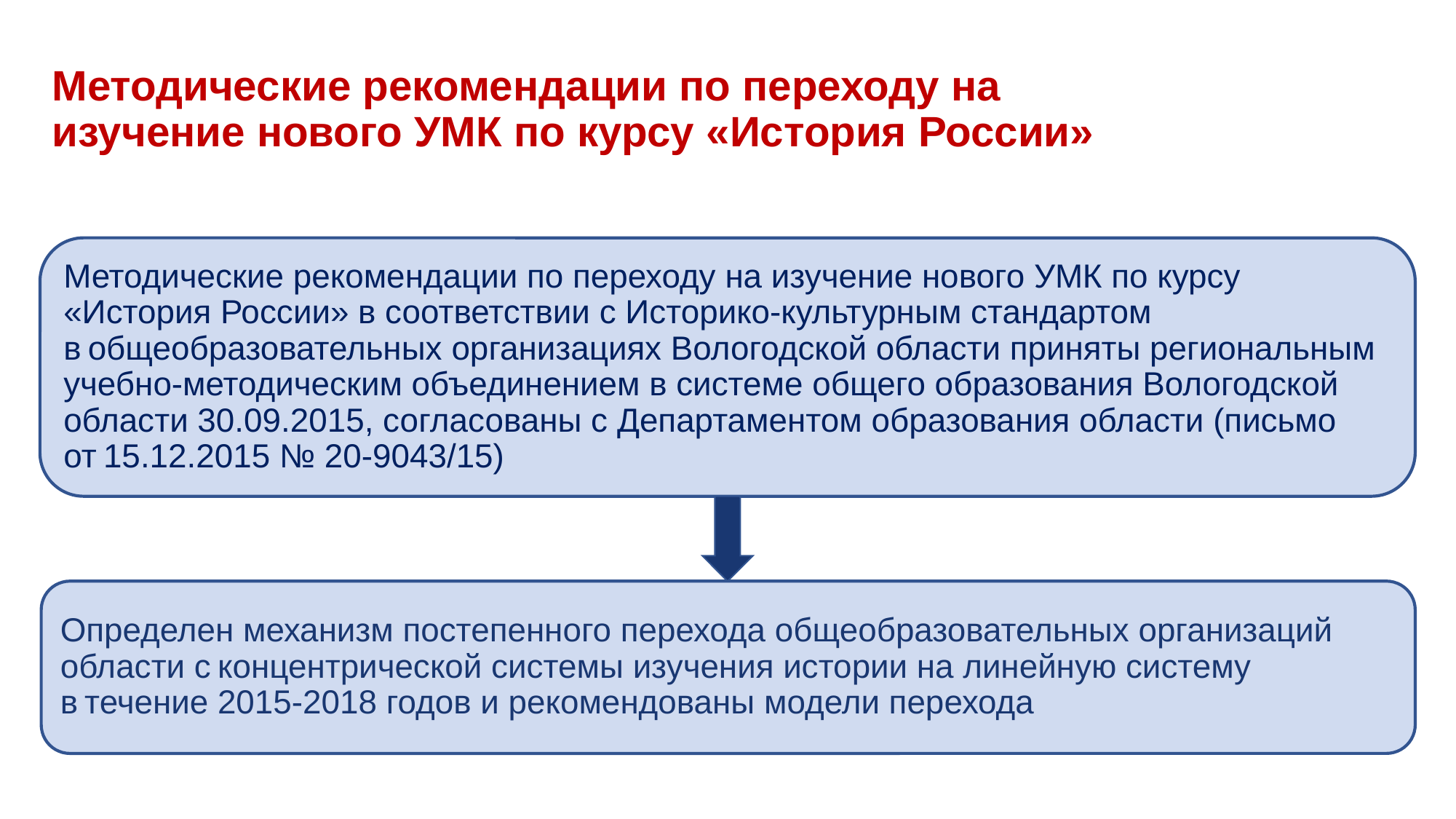

# Методические рекомендации по переходу на изучение нового УМК по курсу «История России»
Методические рекомендации по переходу на изучение нового УМК по курсу «История России» в соответствии с Историко-культурным стандартом в общеобразовательных организациях Вологодской области приняты региональным учебно-методическим объединением в системе общего образования Вологодской области 30.09.2015, согласованы с Департаментом образования области (письмо от 15.12.2015 № 20-9043/15)

Определен механизм постепенного перехода общеобразовательных организаций области с концентрической системы изучения истории на линейную систему в течение 2015-2018 годов и рекомендованы модели перехода